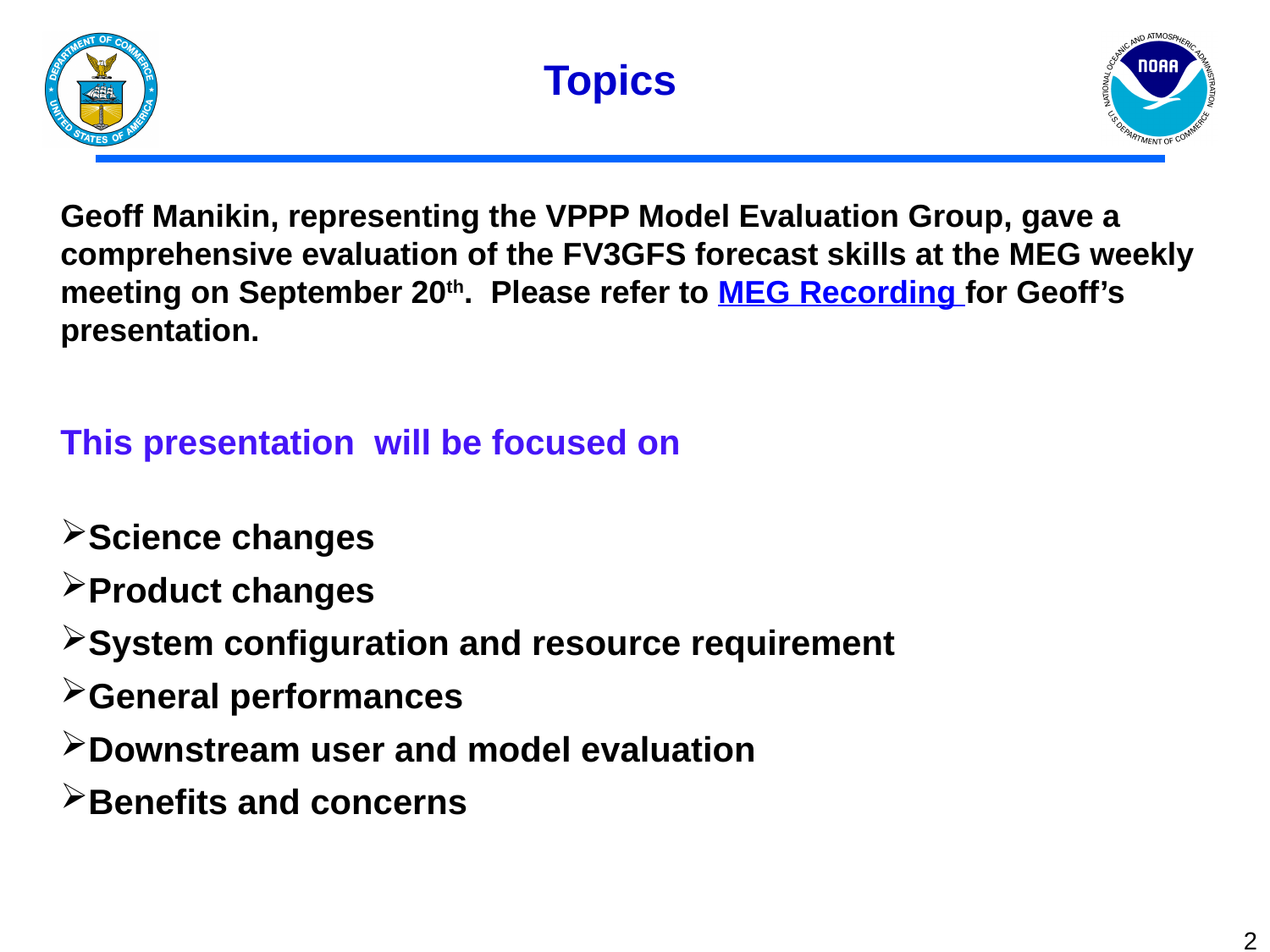

Topics
Geoff Manikin, representing the VPPP Model Evaluation Group, gave a comprehensive evaluation of the FV3GFS forecast skills at the MEG weekly meeting on September 20th.  Please refer to MEG Recording for Geoff’s presentation.

This presentation  will be focused on

Science changes
Product changes
System configuration and resource requirement
General performances
Downstream user and model evaluation
Benefits and concerns